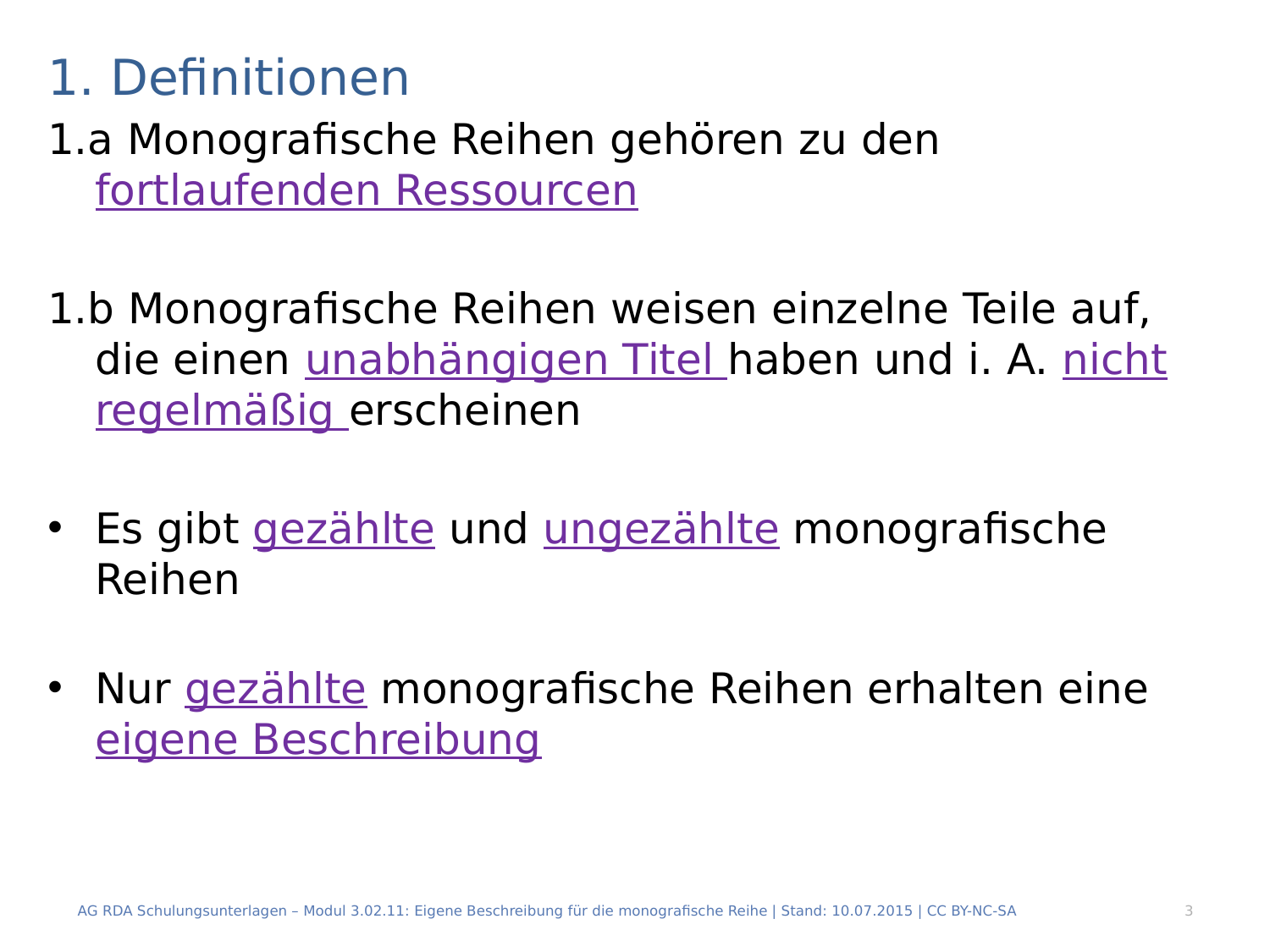

# 1. Definitionen
1.a Monografische Reihen gehören zu den fortlaufenden Ressourcen

1.b Monografische Reihen weisen einzelne Teile auf, die einen unabhängigen Titel haben und i. A. nicht regelmäßig erscheinen

Es gibt gezählte und ungezählte monografische Reihen

Nur gezählte monografische Reihen erhalten eine eigene Beschreibung
AG RDA Schulungsunterlagen – Modul 3.02.11: Eigene Beschreibung für die monografische Reihe | Stand: 10.07.2015 | CC BY-NC-SA
3